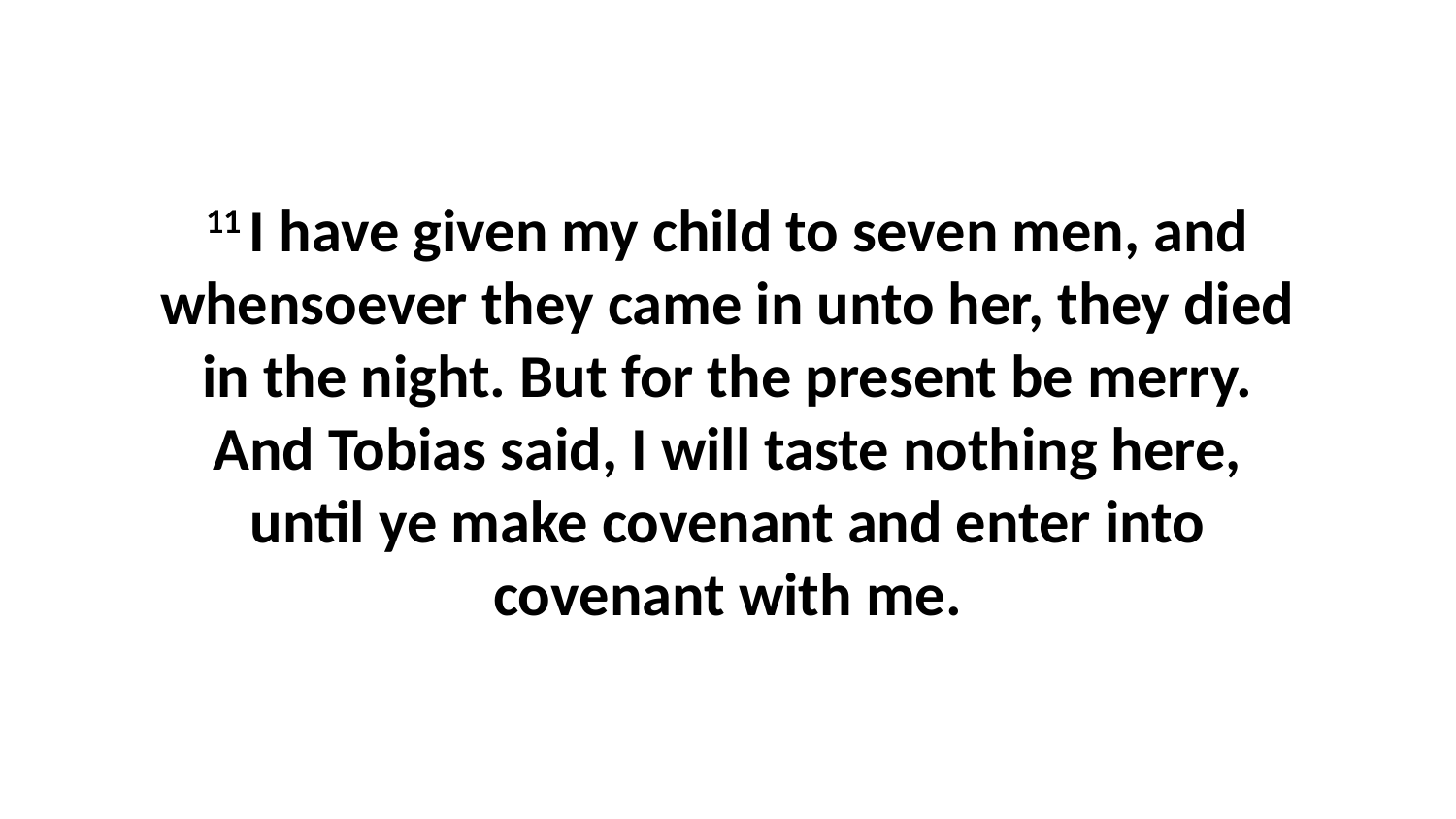

11 I have given my child to seven men, and whensoever they came in unto her, they died in the night. But for the present be merry. And Tobias said, I will taste nothing here, until ye make covenant and enter into covenant with me.